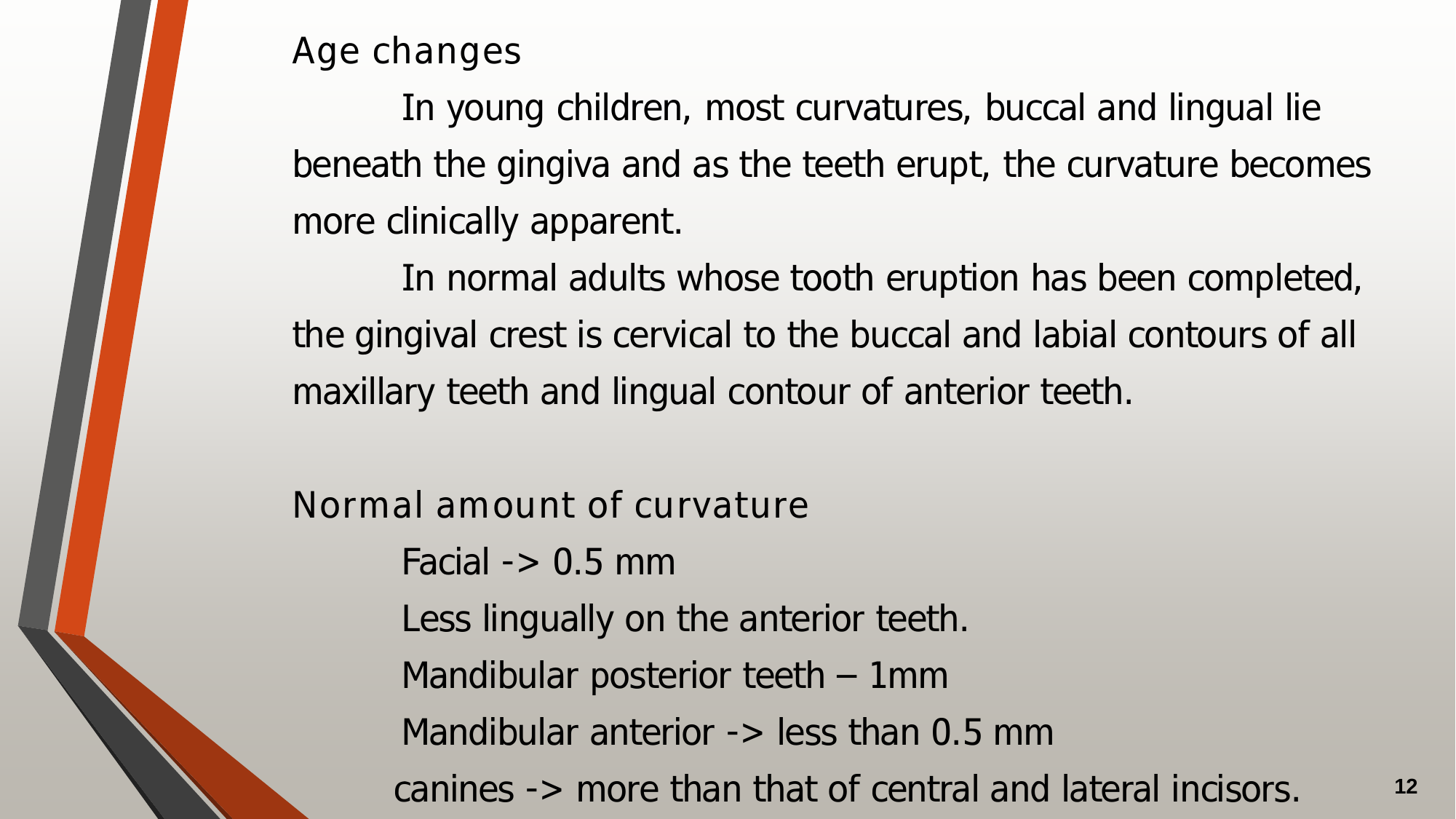

Age changes
	In young children, most curvatures, buccal and lingual lie beneath the gingiva and as the teeth erupt, the curvature becomes more clinically apparent.
	In normal adults whose tooth eruption has been completed, the gingival crest is cervical to the buccal and labial contours of all maxillary teeth and lingual contour of anterior teeth.

Normal amount of curvature
	Facial -> 0.5 mm
	Less lingually on the anterior teeth.
	Mandibular posterior teeth – 1mm
	Mandibular anterior -> less than 0.5 mm
         canines -> more than that of central and lateral incisors.
12